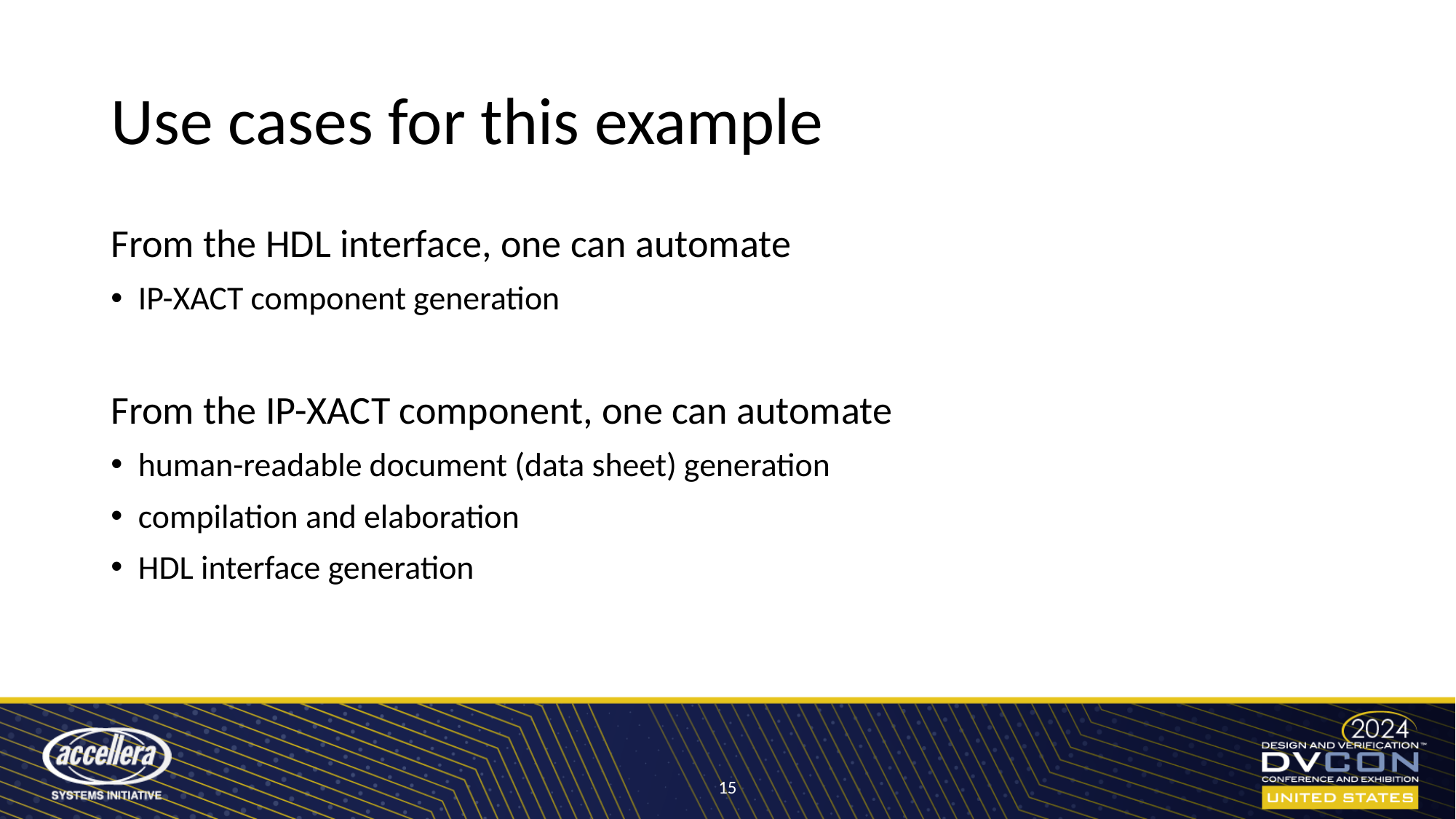

# Use cases for this example
From the HDL interface, one can automate
IP-XACT component generation

From the IP-XACT component, one can automate
human-readable document (data sheet) generation
compilation and elaboration
HDL interface generation

15